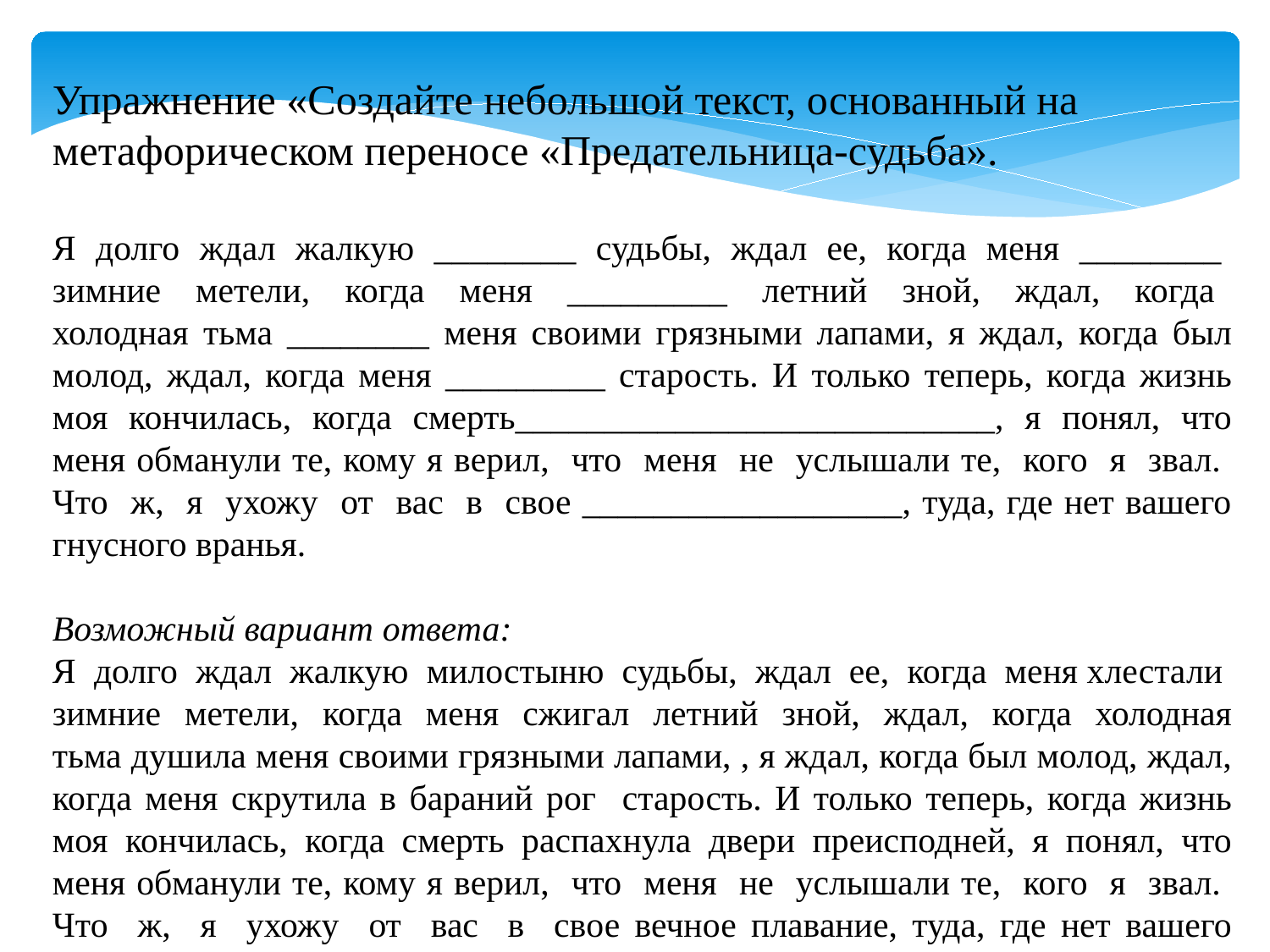

Упражнение «Создайте небольшой текст, основанный на метафорическом переносе «Предательница-судьба».

Я  долго  ждал  жалкую  ________  судьбы,  ждал  ее,  когда  меня  ________  зимние  метели,  когда  меня  _________  летний  зной,  ждал,  когда  холодная тьма ________ меня своими грязными лапами, я ждал, когда был молод, ждал, когда меня _________ старость. И только теперь, когда жизнь моя кончилась, когда смерть___________________________, я понял, что меня обманули те, кому я верил,  что  меня  не  услышали те,  кого  я  звал.  Что  ж,  я  ухожу  от  вас  в  свое __________________, туда, где нет вашего гнусного вранья.

Возможный вариант ответа:
Я  долго  ждал  жалкую  милостыню  судьбы,  ждал  ее,  когда  меня хлестали  зимние  метели,  когда  меня  сжигал  летний  зной,  ждал,  когда  холодная тьма душила меня своими грязными лапами, , я ждал, когда был молод, ждал, когда меня скрутила в бараний рог  старость. И только теперь, когда жизнь моя кончилась, когда смерть распахнула двери преисподней, я понял, что меня обманули те, кому я верил,  что  меня  не  услышали те,  кого  я  звал.  Что  ж,  я  ухожу  от  вас  в  свое вечное плавание, туда, где нет вашего гнусного вранья.